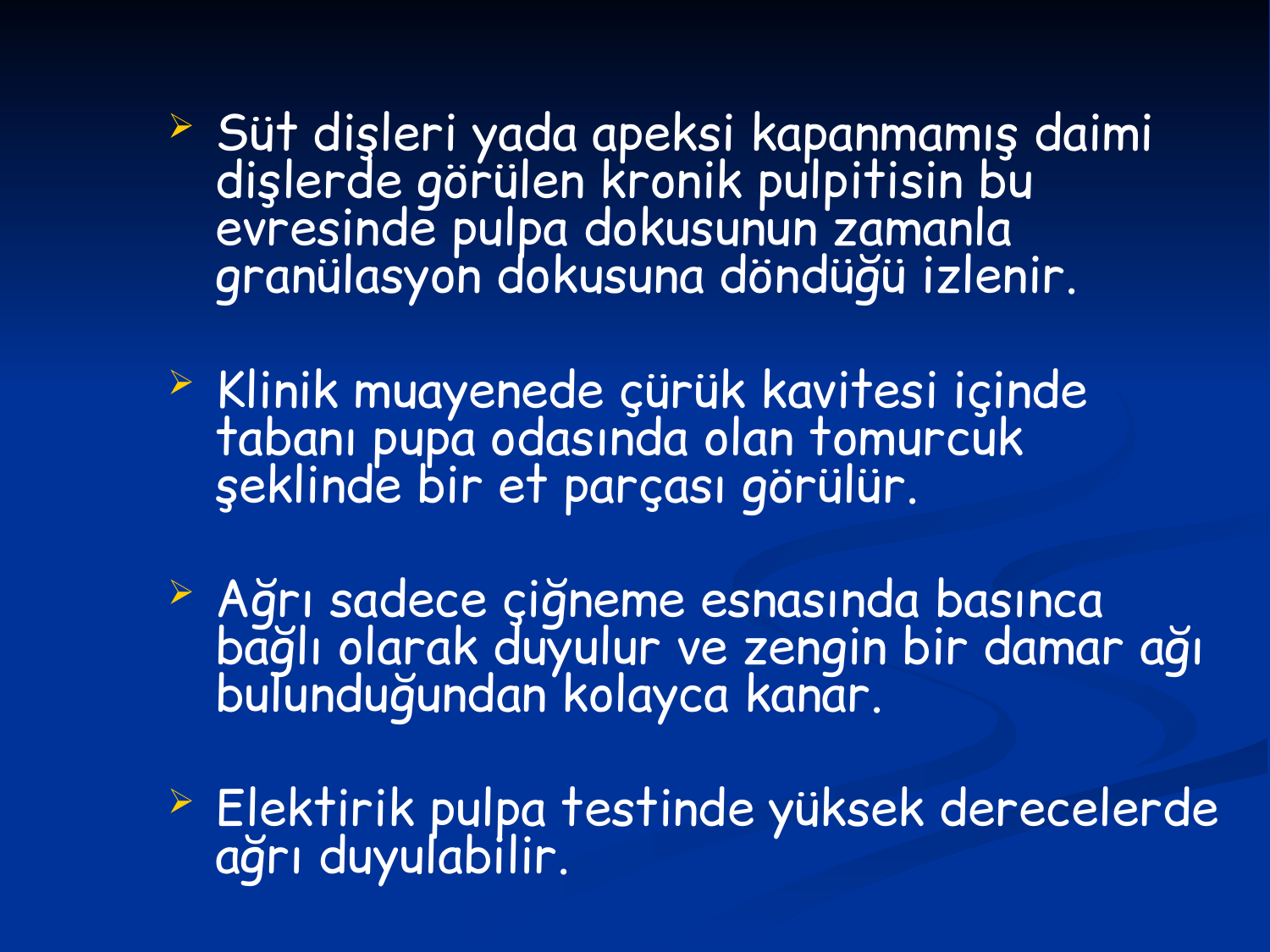

Süt dişleri yada apeksi kapanmamış daimi dişlerde görülen kronik pulpitisin bu evresinde pulpa dokusunun zamanla granülasyon dokusuna döndüğü izlenir.

Klinik muayenede çürük kavitesi içinde tabanı pupa odasında olan tomurcuk şeklinde bir et parçası görülür.

Ağrı sadece çiğneme esnasında basınca bağlı olarak duyulur ve zengin bir damar ağı bulunduğundan kolayca kanar.

Elektirik pulpa testinde yüksek derecelerde ağrı duyulabilir.